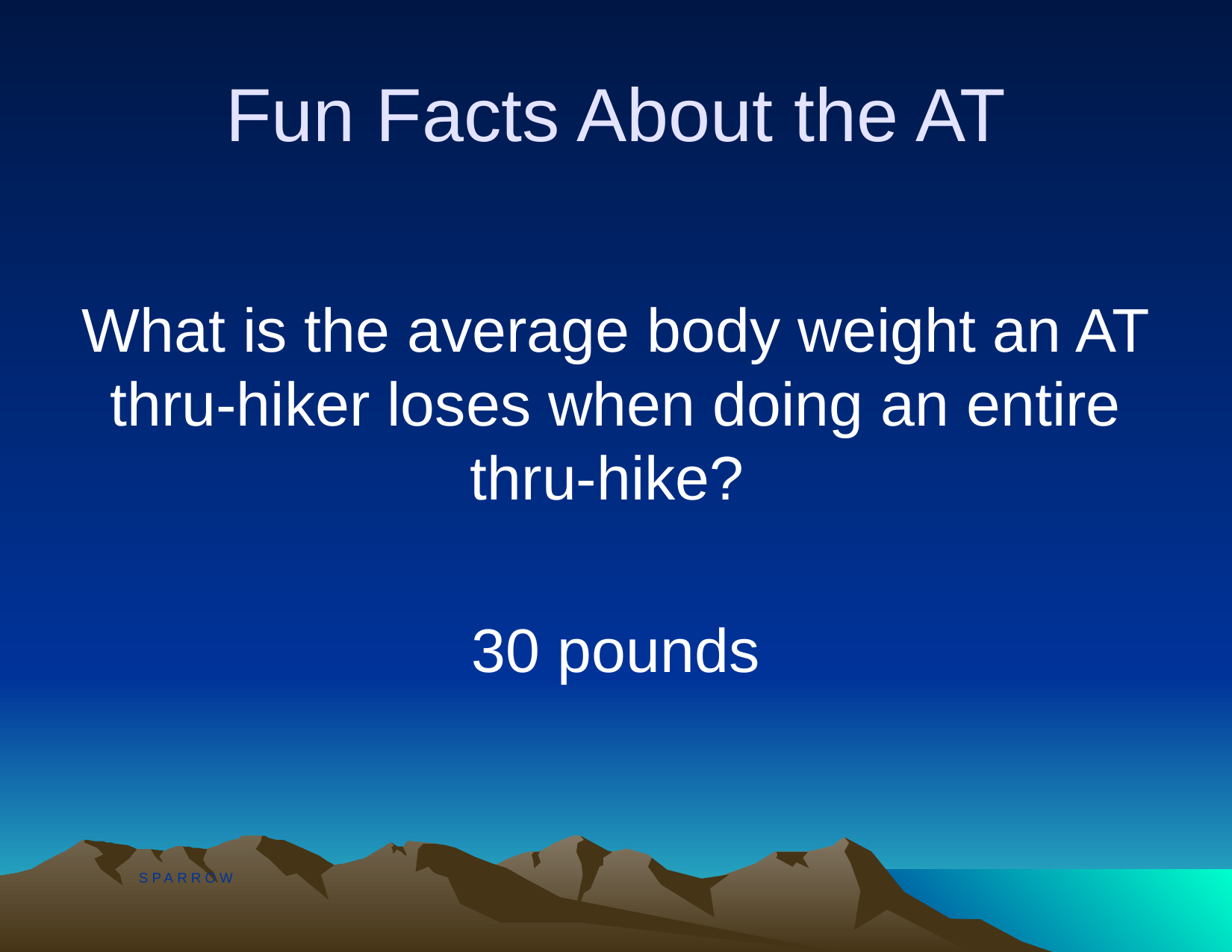

# Fun Facts About the AT

What is the average body weight an AT thru-hiker loses when doing an entire thru-hike?

30 pounds